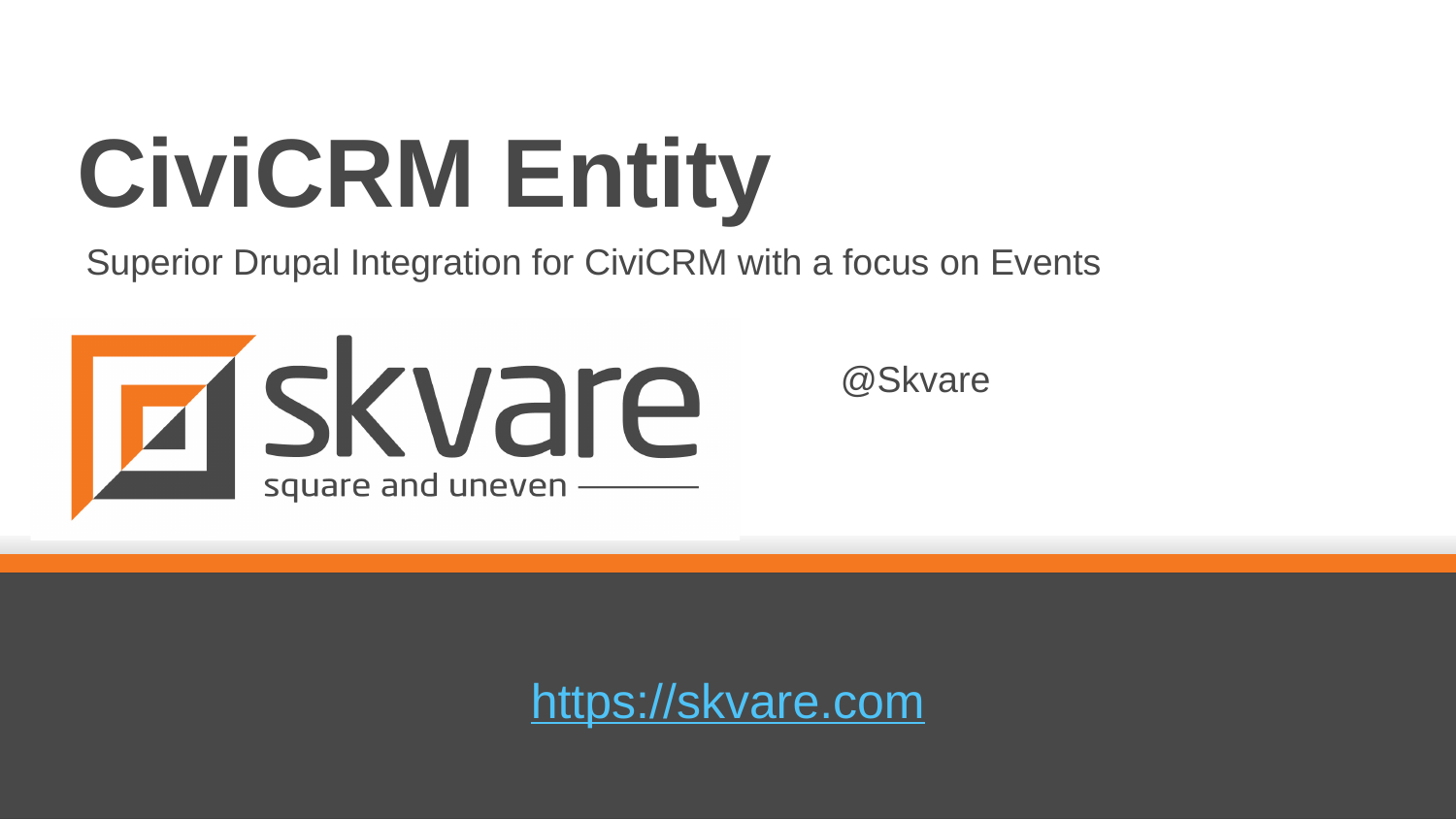

# CiviCRM Entity
Superior Drupal Integration for CiviCRM with a focus on Events